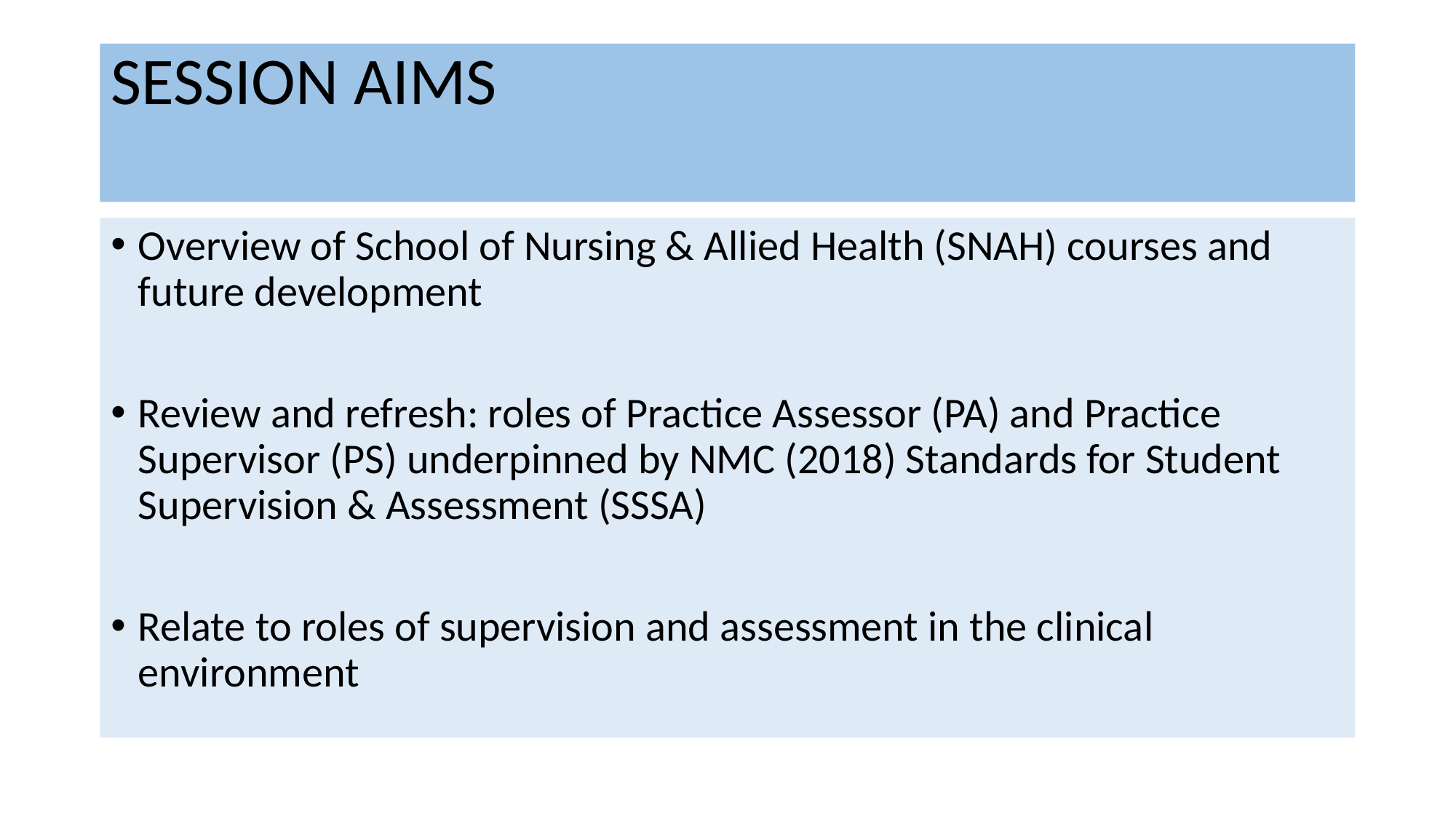

# SESSION AIMS
Overview of School of Nursing & Allied Health (SNAH) courses and future development

Review and refresh: roles of Practice Assessor (PA) and Practice Supervisor (PS) underpinned by NMC (2018) Standards for Student Supervision & Assessment (SSSA)

Relate to roles of supervision and assessment in the clinical environment